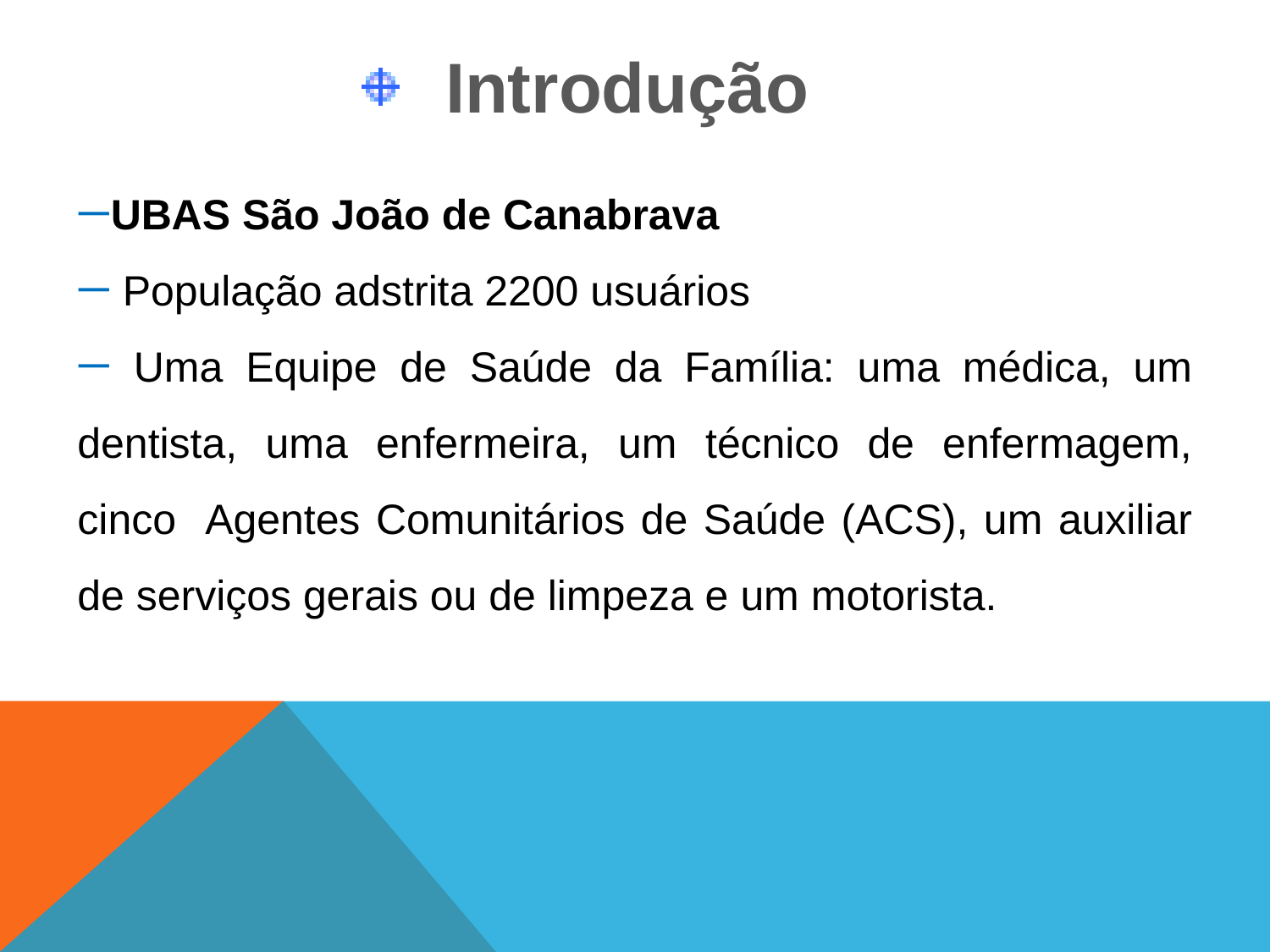

Introdução
UBAS São João de Canabrava
 População adstrita 2200 usuários
 Uma Equipe de Saúde da Família: uma médica, um dentista, uma enfermeira, um técnico de enfermagem, cinco  Agentes Comunitários de Saúde (ACS), um auxiliar de serviços gerais ou de limpeza e um motorista.